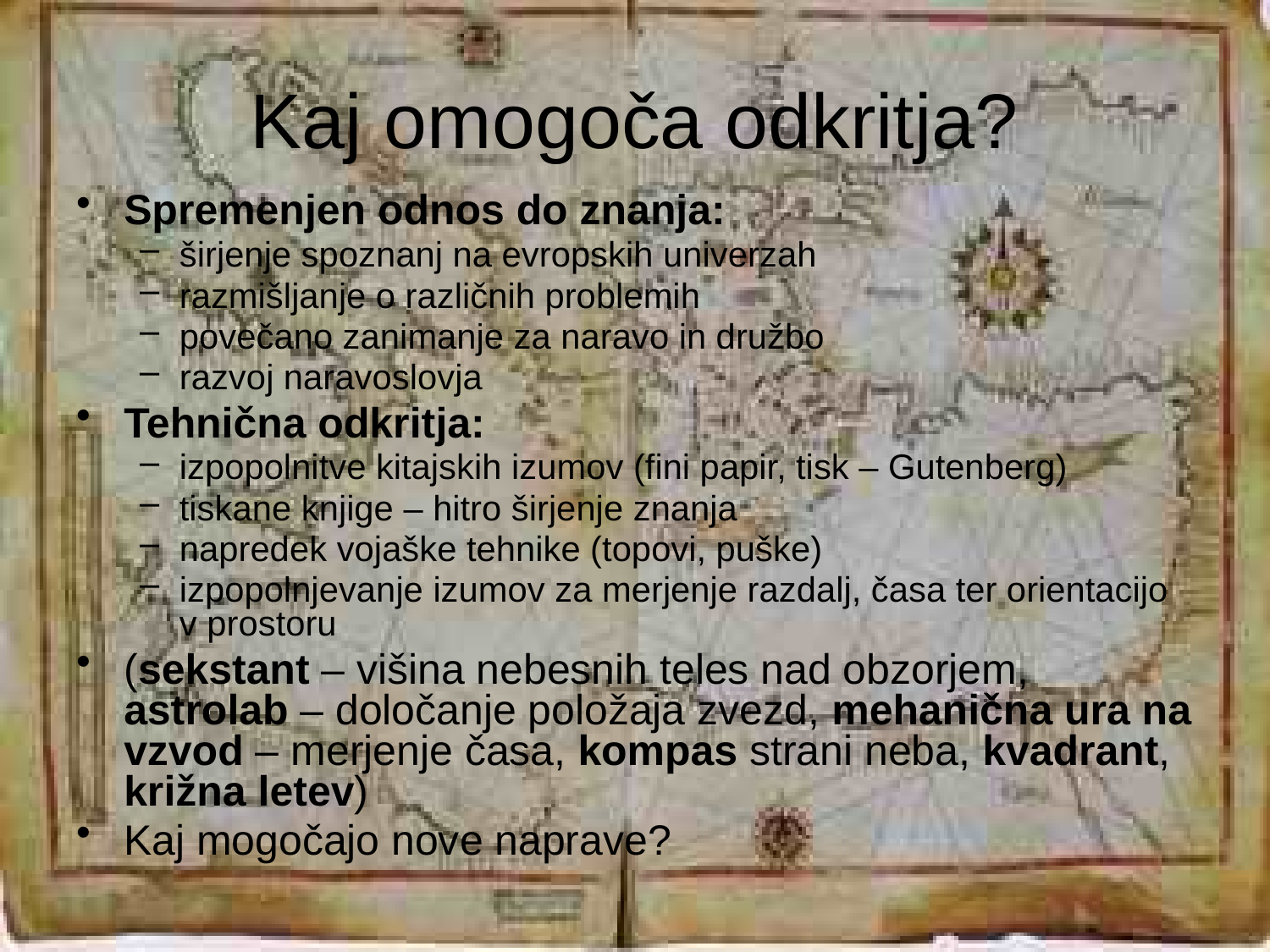

# Kaj omogoča odkritja?
Spremenjen odnos do znanja:
širjenje spoznanj na evropskih univerzah
razmišljanje o različnih problemih
povečano zanimanje za naravo in družbo
razvoj naravoslovja
Tehnična odkritja:
izpopolnitve kitajskih izumov (fini papir, tisk – Gutenberg)
tiskane knjige – hitro širjenje znanja
napredek vojaške tehnike (topovi, puške)
izpopolnjevanje izumov za merjenje razdalj, časa ter orientacijo v prostoru
(sekstant – višina nebesnih teles nad obzorjem, astrolab – določanje položaja zvezd, mehanična ura na vzvod – merjenje časa, kompas strani neba, kvadrant, križna letev)
Kaj mogočajo nove naprave?